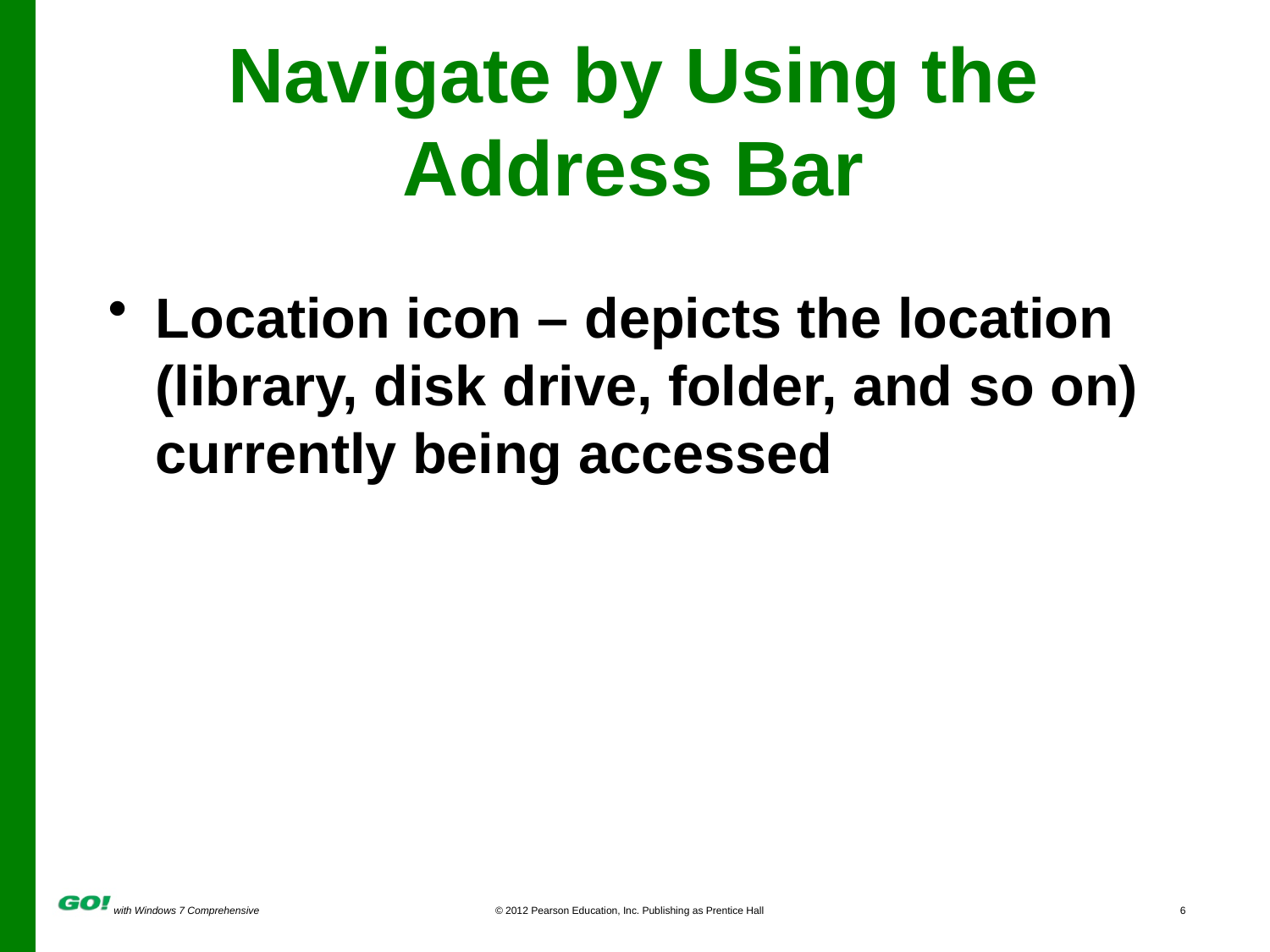

# Navigate by Using the Address Bar
Location icon – depicts the location (library, disk drive, folder, and so on) currently being accessed